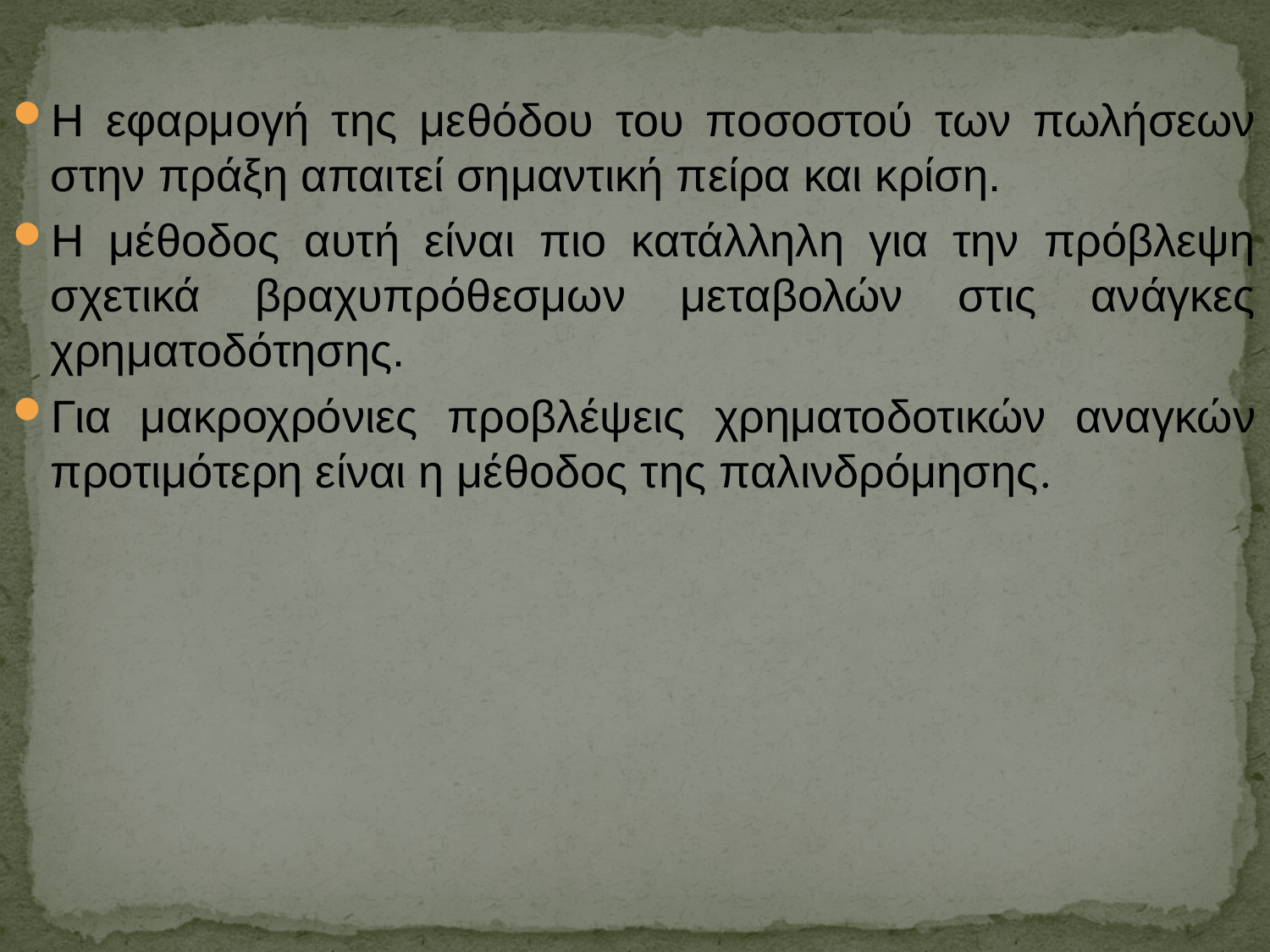

# Η εφαρμογή της μεθόδου του ποσοστού των πωλήσεων στην πράξη απαιτεί σημαντική πείρα και κρίση.
Η μέθοδος αυτή είναι πιο κατάλληλη για την πρόβλεψη σχετικά βραχυπρόθεσμων μεταβολών στις ανάγκες χρηματοδότησης.
Για μακροχρόνιες προβλέψεις χρηματοδοτικών αναγκών προτιμότερη είναι η μέθοδος της παλινδρόμησης.